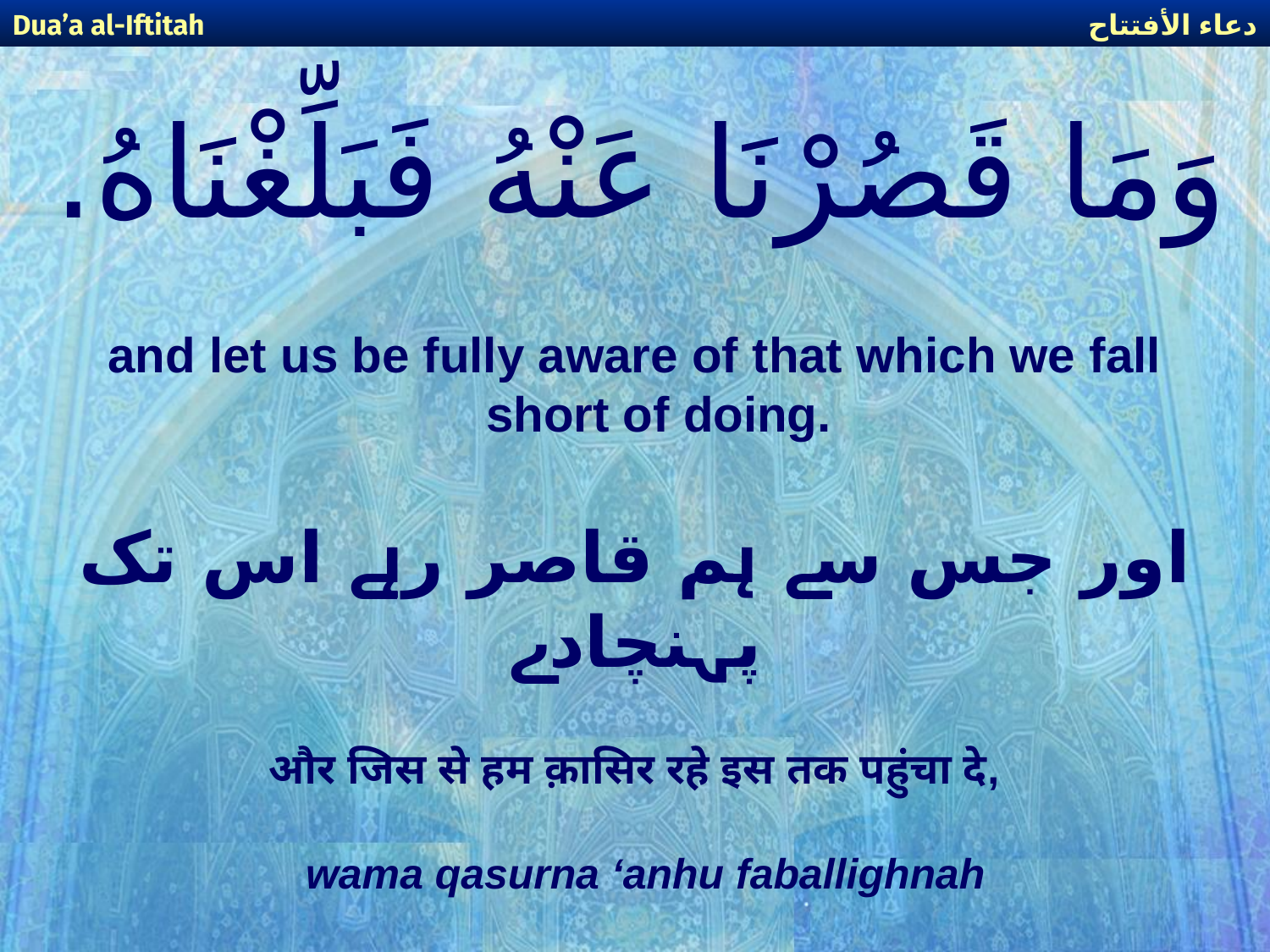

دعاء الأفتتاح
Dua’a al-Iftitah
# وَمَا قَصُرْنَا عَنْهُ فَبَلِّغْنَاهُ.
and let us be fully aware of that which we fall short of doing.
اور جس سے ہم قاصر رہے اس تک پہنچادے
और जिस से हम क़ासिर रहे इस तक पहुंचा दे,
wama qasurna ‘anhu faballighnah